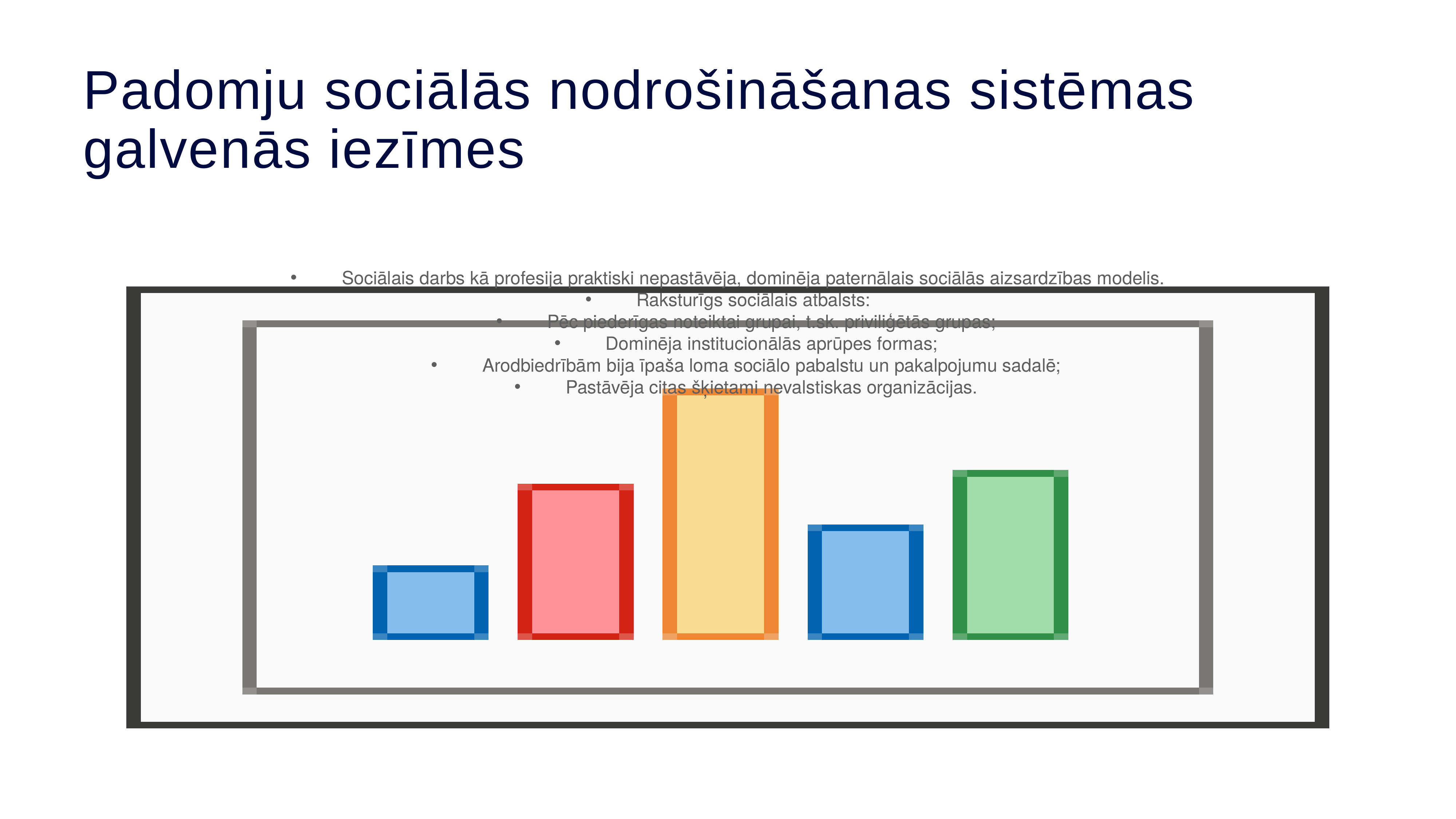

# Padomju sociālās nodrošināšanas sistēmas galvenās iezīmes
Sociālais darbs kā profesija praktiski nepastāvēja, dominēja paternālais sociālās aizsardzības modelis.
Raksturīgs sociālais atbalsts:
Pēc piederīgas noteiktai grupai, t.sk. priviliģētās grupas;
Dominēja institucionālās aprūpes formas;
Arodbiedrībām bija īpaša loma sociālo pabalstu un pakalpojumu sadalē;
Pastāvēja citas šķietami nevalstiskas organizācijas.